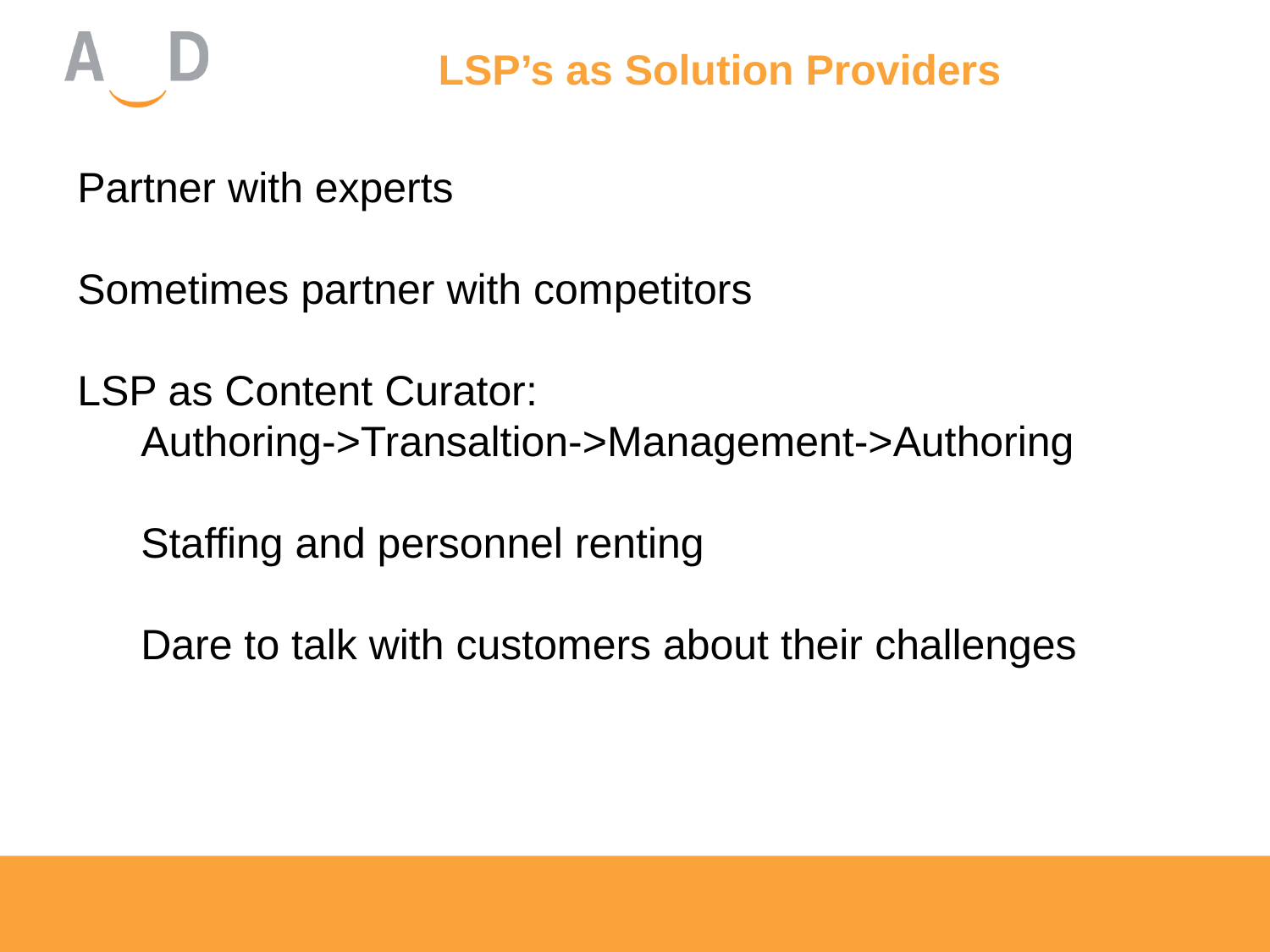

# LSP’s as Solution Providers

Partner with experts

Sometimes partner with competitors

LSP as Content Curator:
Authoring->Transaltion->Management->Authoring

Staffing and personnel renting

Dare to talk with customers about their challenges